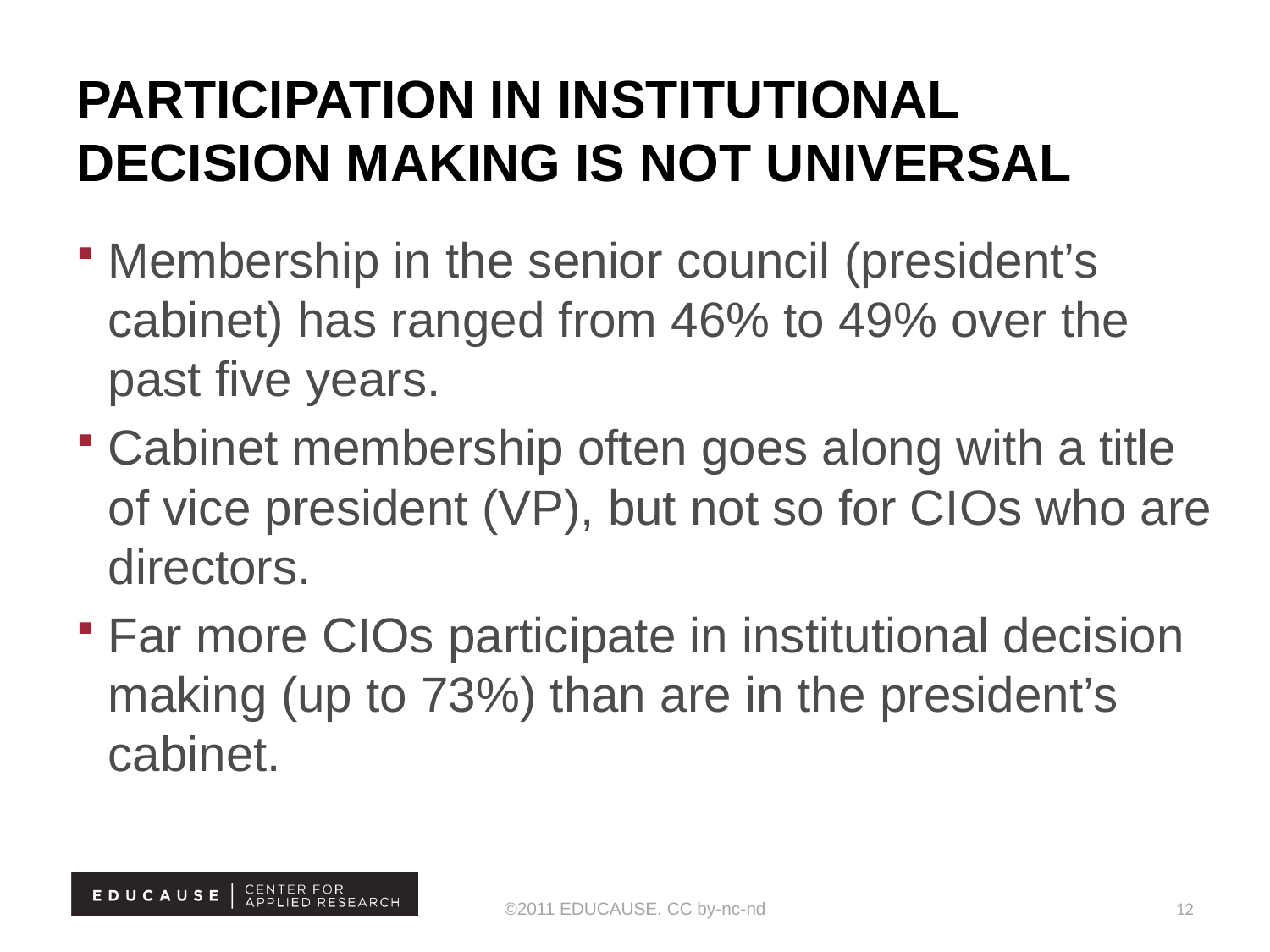

# Participation in Institutional Decision Making is Not Universal
Membership in the senior council (president’s cabinet) has ranged from 46% to 49% over the past five years.
Cabinet membership often goes along with a title of vice president (VP), but not so for CIOs who are directors.
Far more CIOs participate in institutional decision making (up to 73%) than are in the president’s cabinet.
©2011 EDUCAUSE. CC by-nc-nd
12